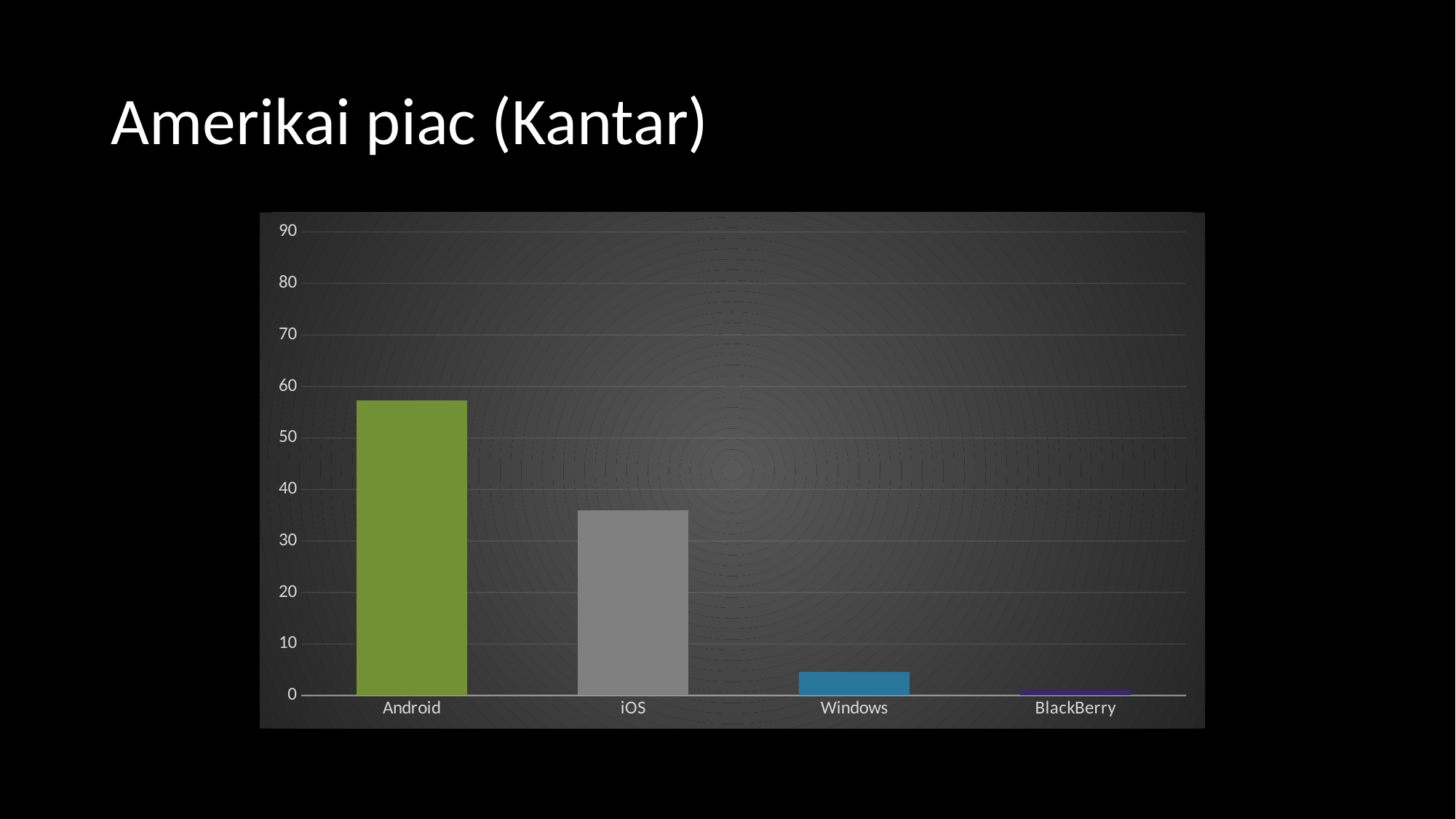

# Amerikai piac (Kantar)

### Chart

| Category | USA |
|---|---|
| Android | 57.3 |
| iOS | 35.9 |
| Windows | 4.6 |
| BlackBerry | 1.0 |